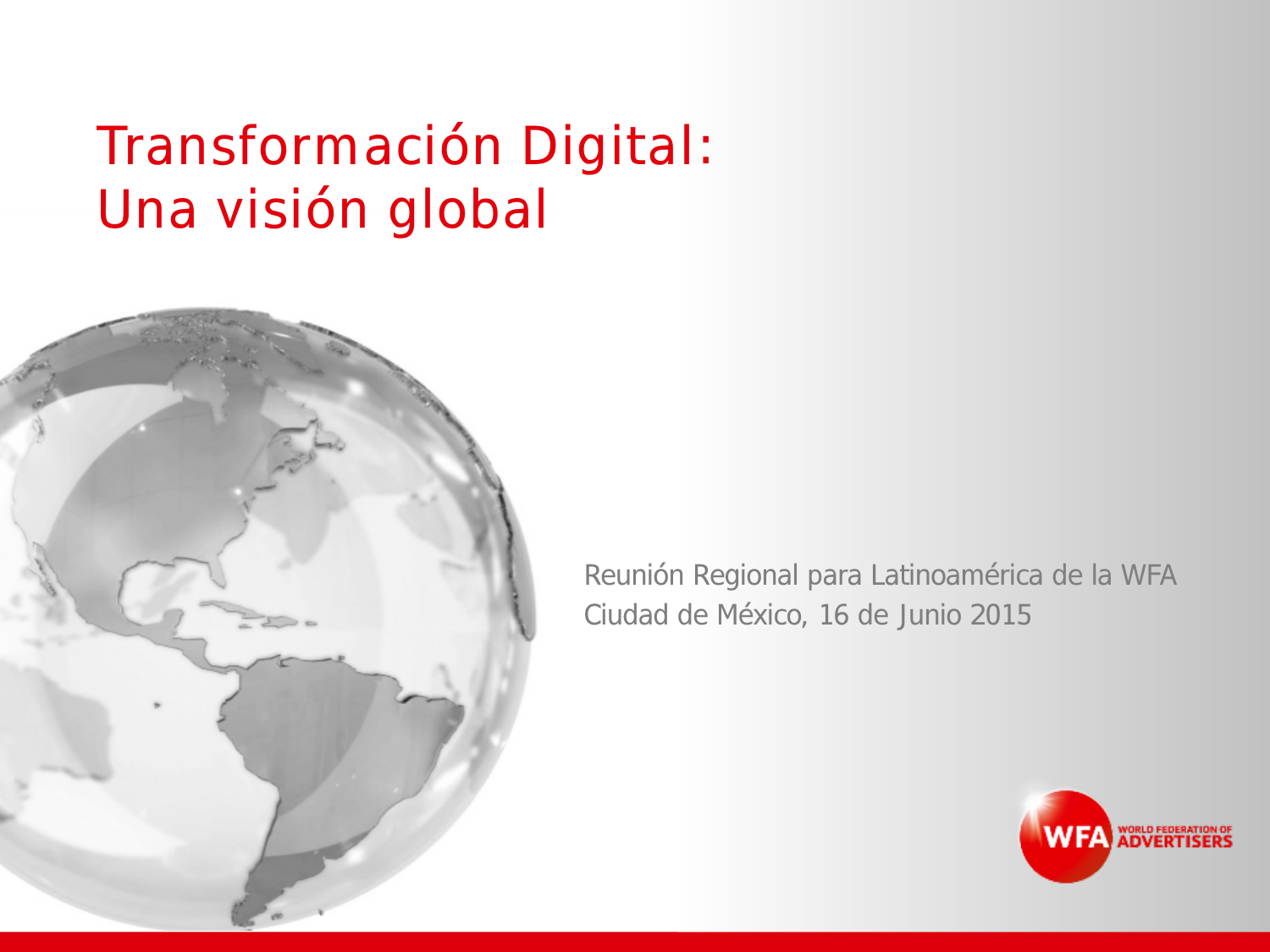

# Transformación Digital: Una visión global
Reunión Regional para Latinoamérica de la WFA
Ciudad de México, 16 de Junio 2015